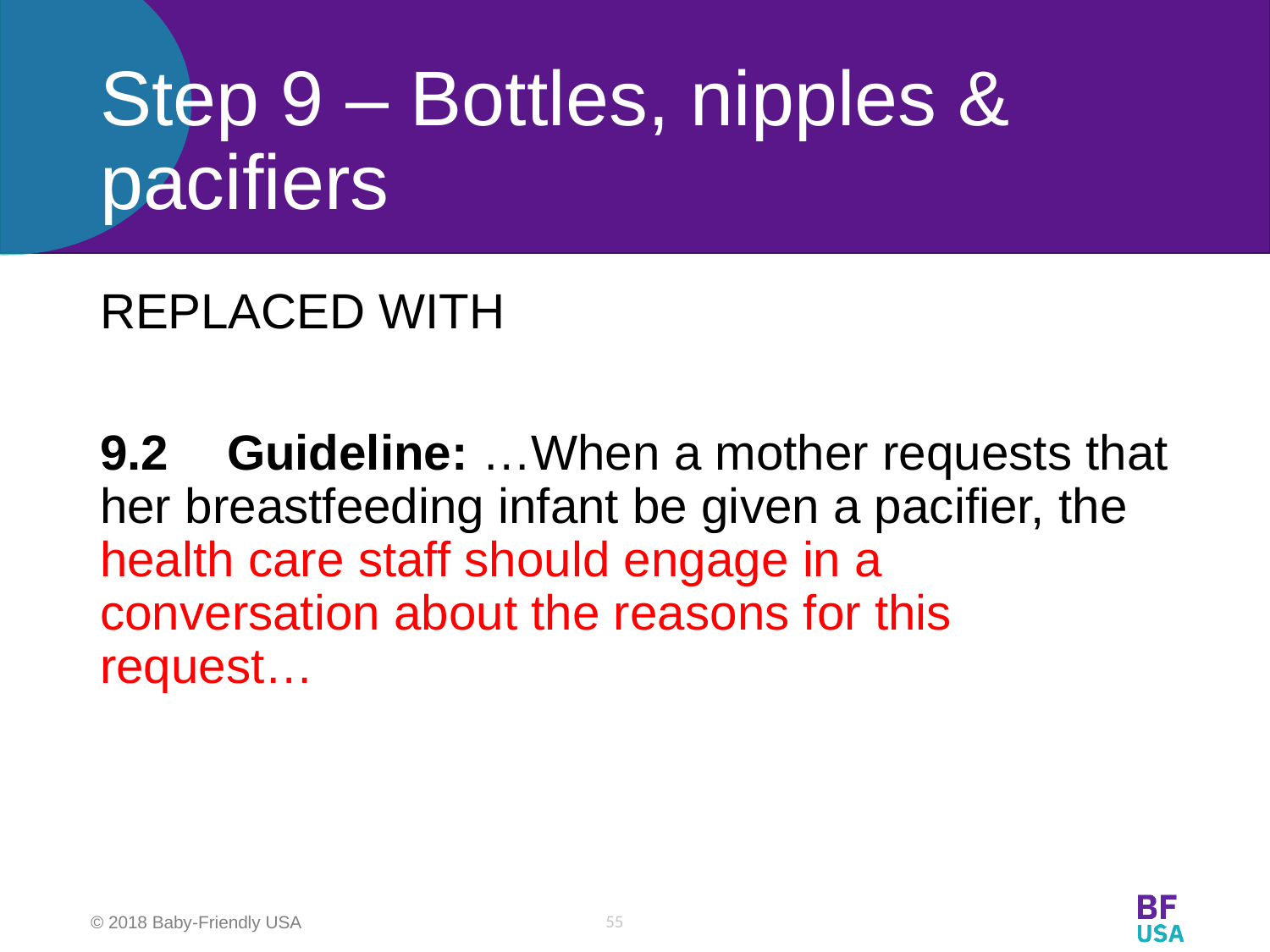

# Step 9 – Bottles, nipples & pacifiers
REPLACED WITH

9.2 	Guideline: …When a mother requests that her breastfeeding infant be given a pacifier, the health care staff should engage in a conversation about the reasons for this request…

55